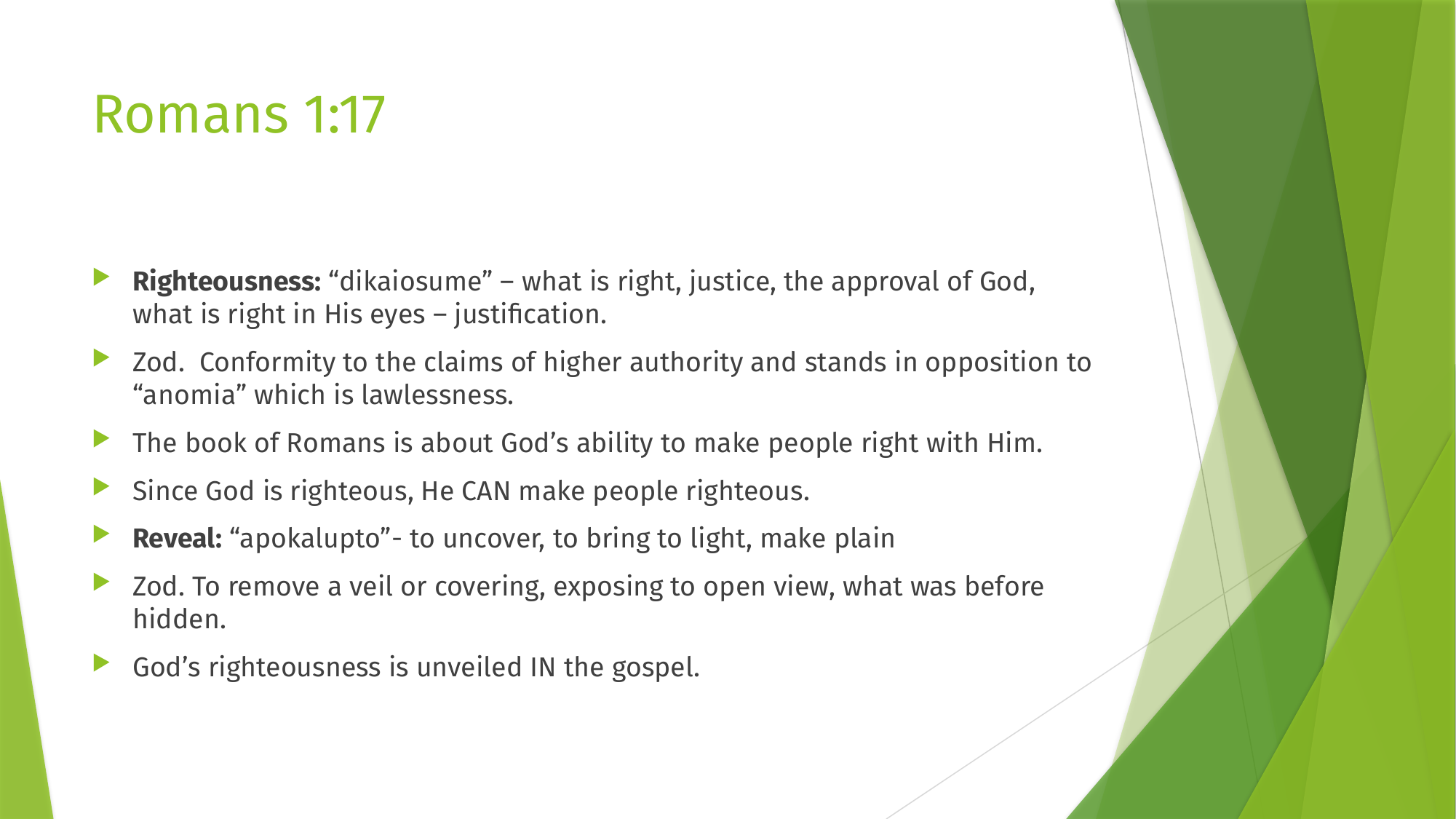

# Romans 1:17
Righteousness: “dikaiosume” – what is right, justice, the approval of God, what is right in His eyes – justification.
Zod.  Conformity to the claims of higher authority and stands in opposition to “anomia” which is lawlessness.
The book of Romans is about God’s ability to make people right with Him.
Since God is righteous, He CAN make people righteous.
Reveal: “apokalupto”- to uncover, to bring to light, make plain
Zod. To remove a veil or covering, exposing to open view, what was before hidden.
God’s righteousness is unveiled IN the gospel.